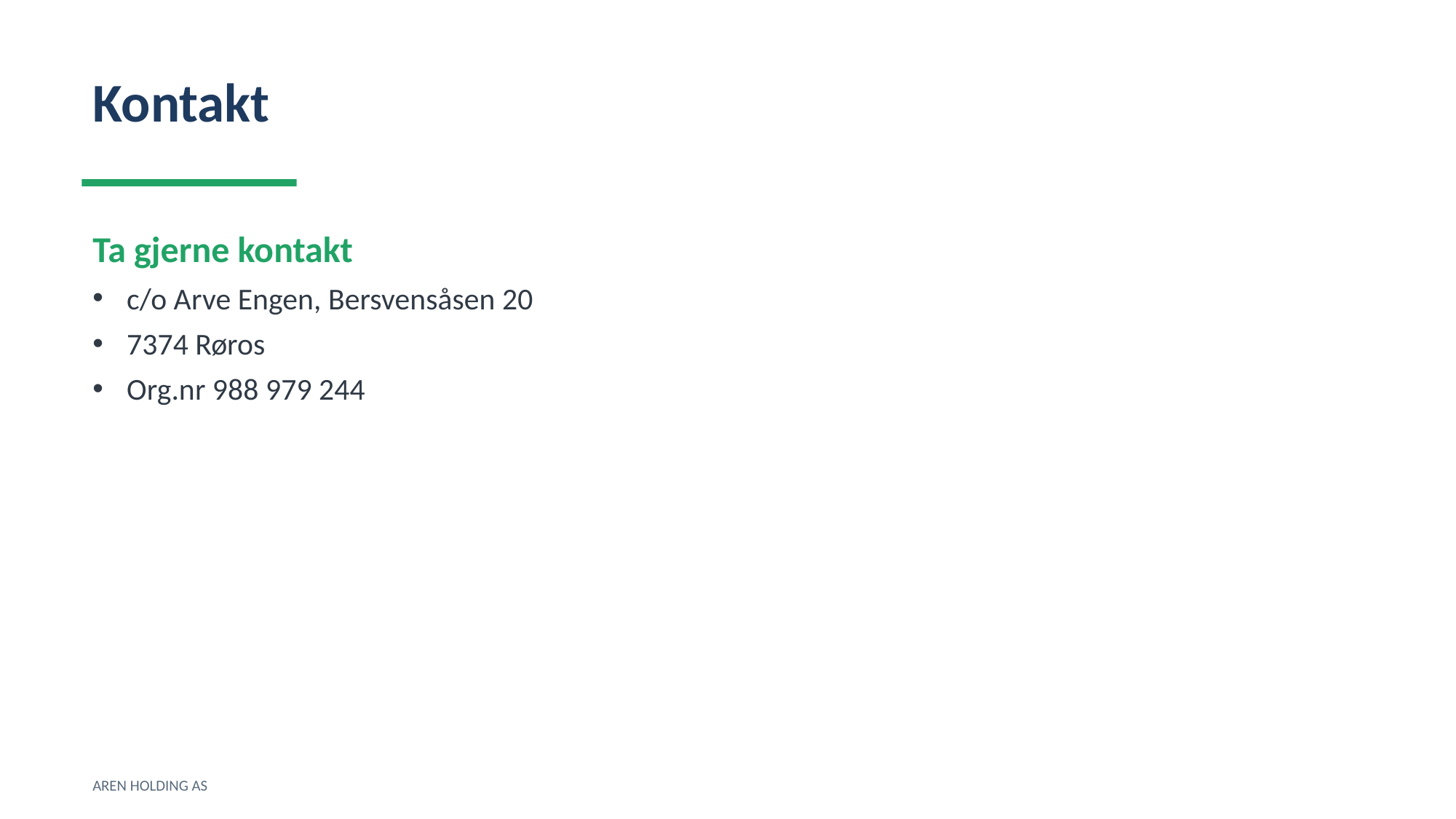

Kontakt

Ta gjerne kontakt
c/o Arve Engen, Bersvensåsen 20
7374 Røros
Org.nr 988 979 244
AREN HOLDING AS